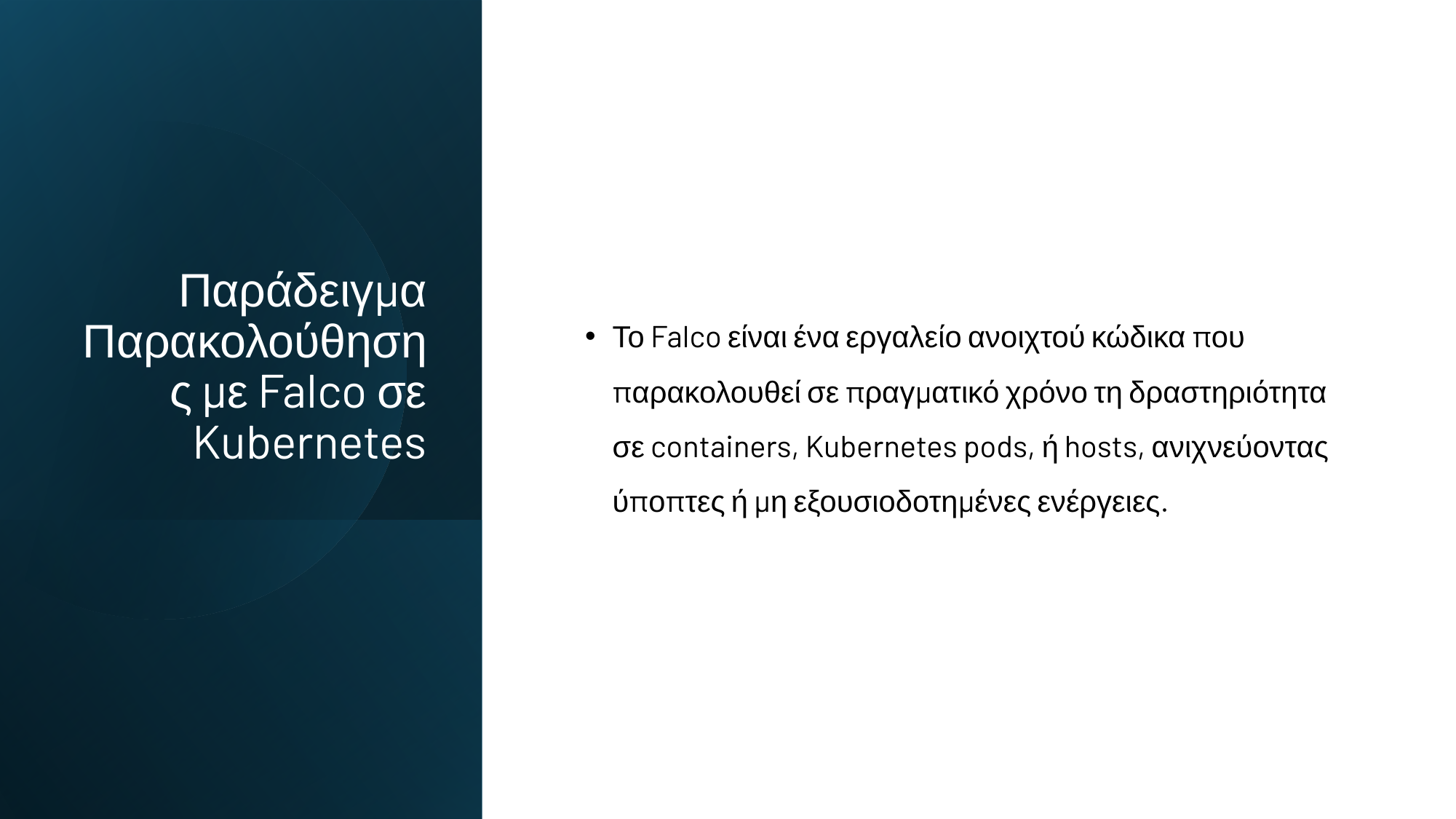

# Παράδειγμα Παρακολούθησης με Falco σε Kubernetes
Το Falco είναι ένα εργαλείο ανοιχτού κώδικα που παρακολουθεί σε πραγματικό χρόνο τη δραστηριότητα σε containers, Kubernetes pods, ή hosts, ανιχνεύοντας ύποπτες ή μη εξουσιοδοτημένες ενέργειες.